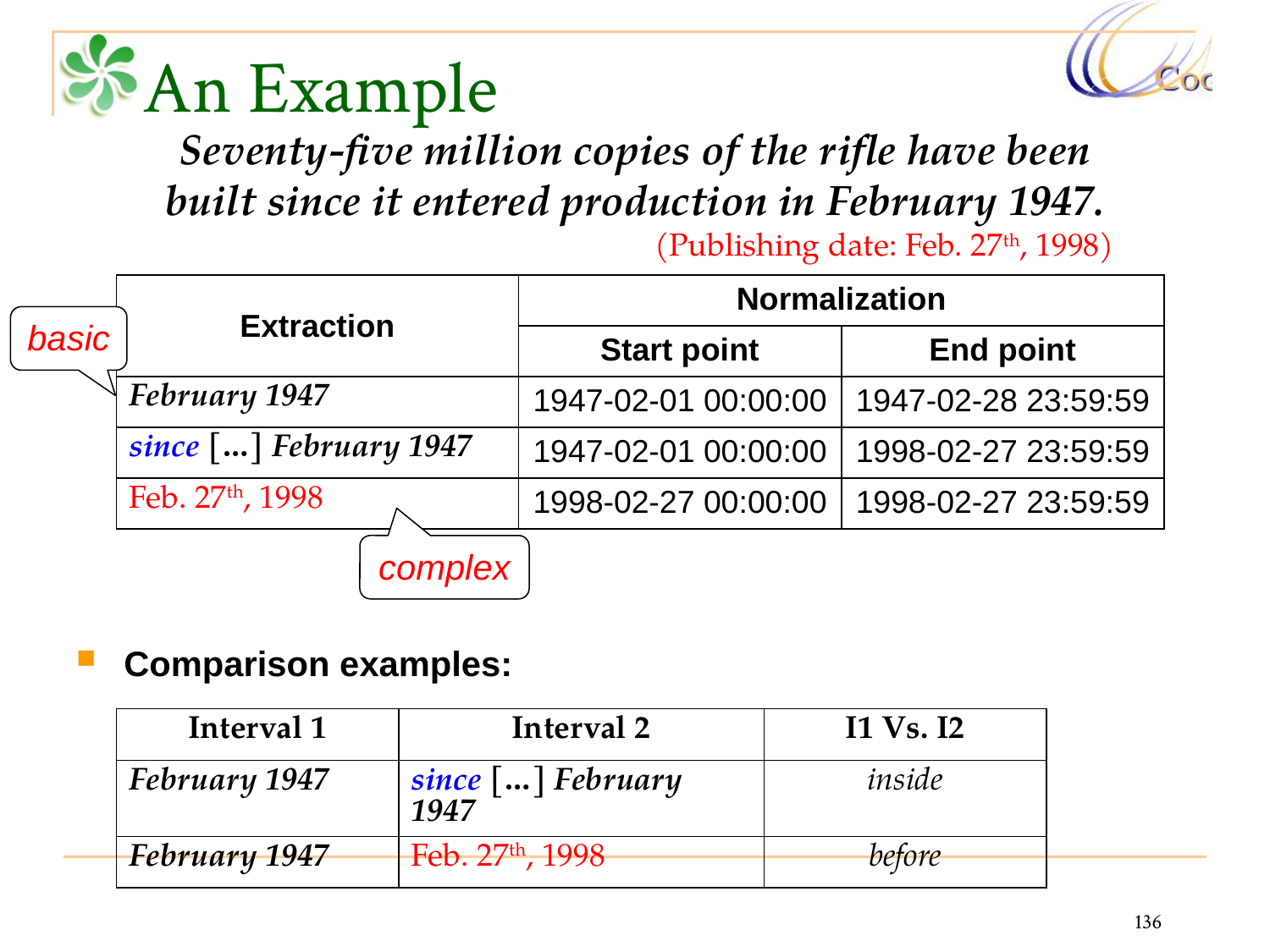

An Example
Seventy-five million copies of the rifle have been
built since it entered production in February 1947.
                                                              (Publishing date: Feb. 27th, 1998)
| Extraction | Normalization |  |
| --- | --- | --- |
|  | Start point | End point |
| February 1947 | 1947-02-01 00:00:00 | 1947-02-28 23:59:59 |
| since […] February 1947 | 1947-02-01 00:00:00 | 1998-02-27 23:59:59 |
| Feb. 27th, 1998 | 1998-02-27 00:00:00 | 1998-02-27 23:59:59 |
basic
complex
Comparison examples:

| Interval 1 | Interval 2 | I1 Vs. I2 |
| --- | --- | --- |
| February 1947 | since […] February 1947 | inside |
| February 1947 | Feb. 27th, 1998 | before |
136